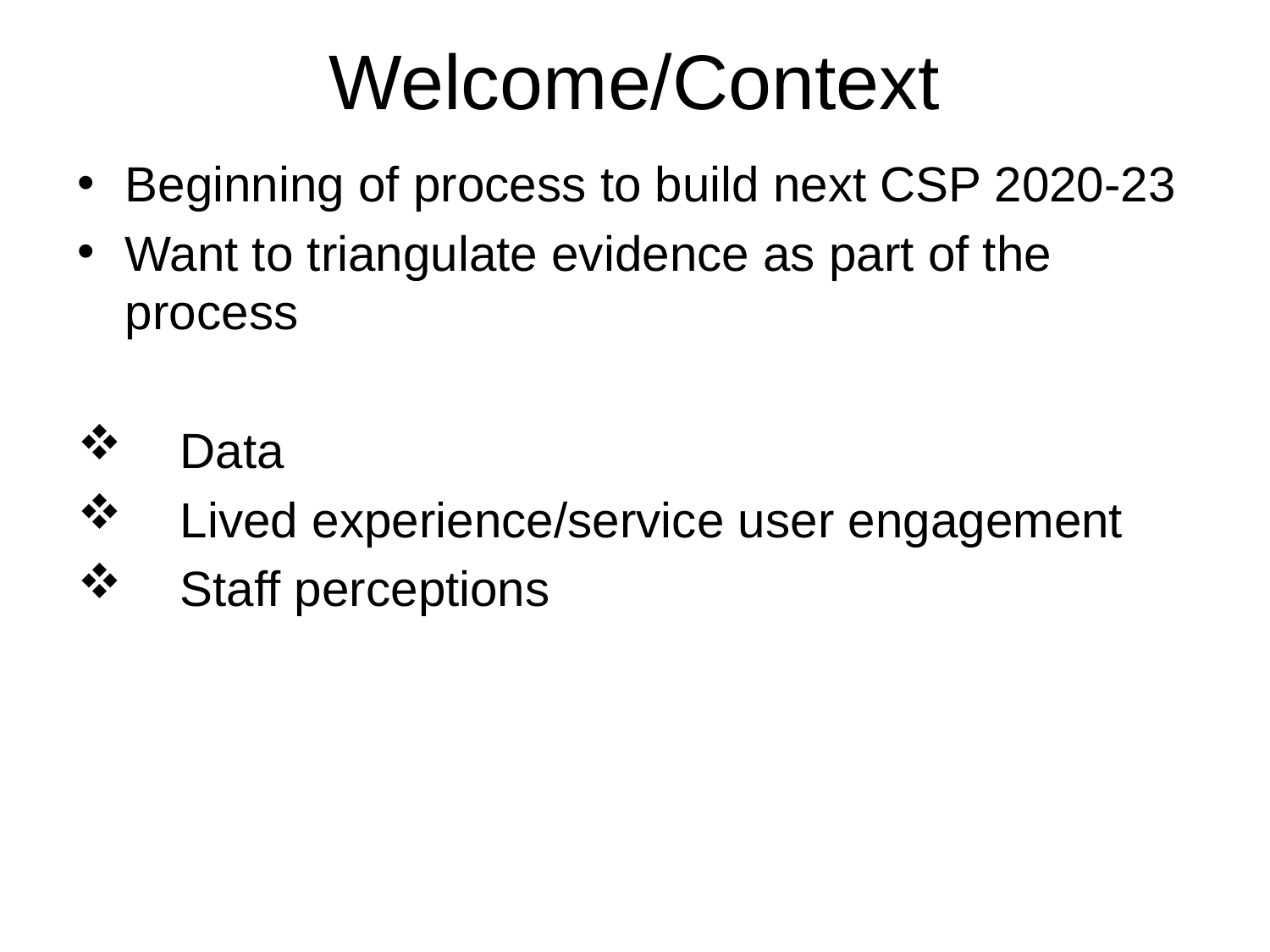

Welcome/Context
Beginning of process to build next CSP 2020-23
Want to triangulate evidence as part of the process

    Data
    Lived experience/service user engagement
    Staff perceptions